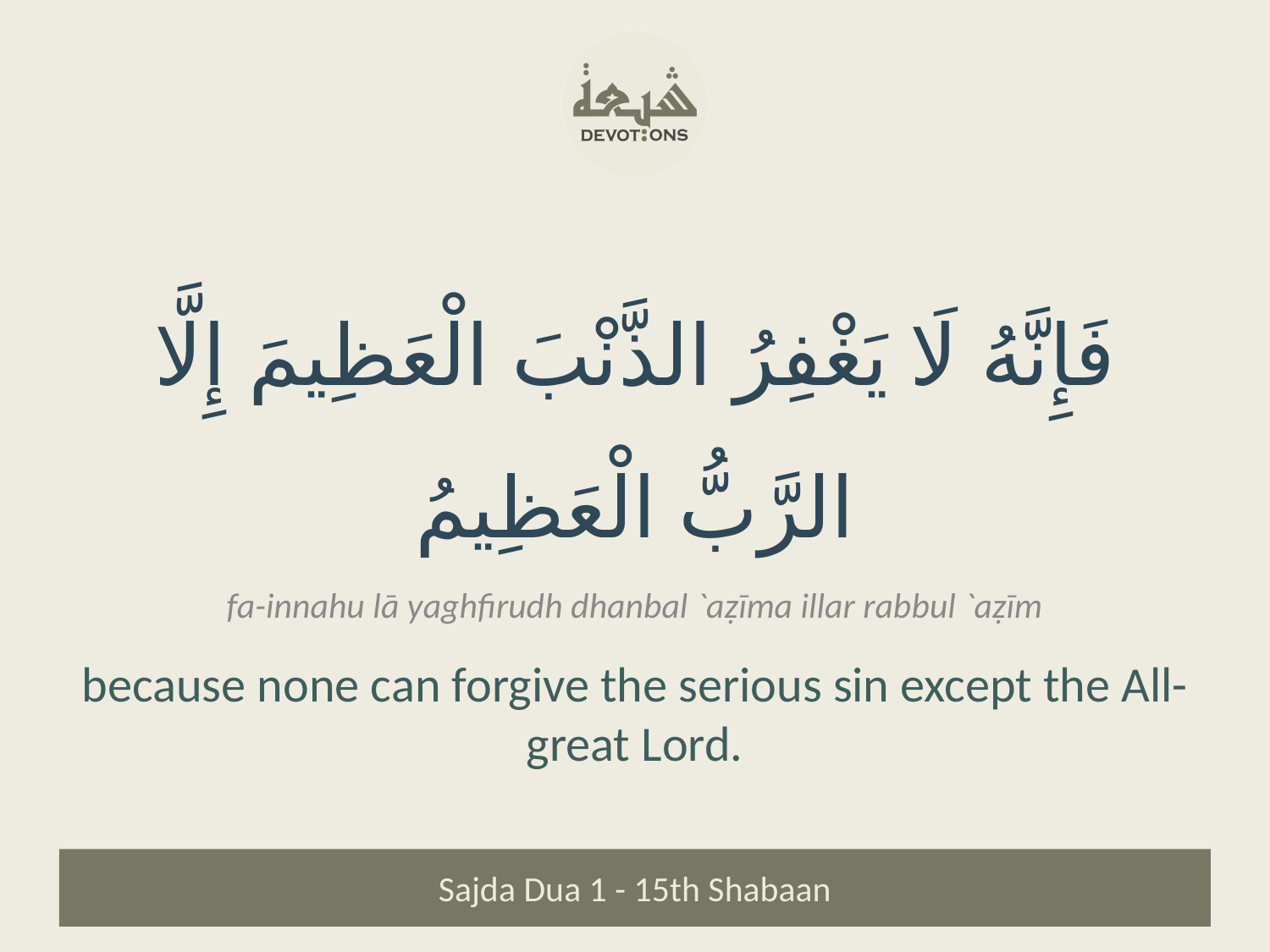

فَإِنَّهُ لَا يَغْفِرُ الذَّنْبَ الْعَظِيمَ إِلَّا الرَّبُّ الْعَظِيمُ
fa-innahu lā yaghfirudh dhanbal `aẓīma illar rabbul `aẓīm
because none can forgive the serious sin except the All-great Lord.
Sajda Dua 1 - 15th Shabaan